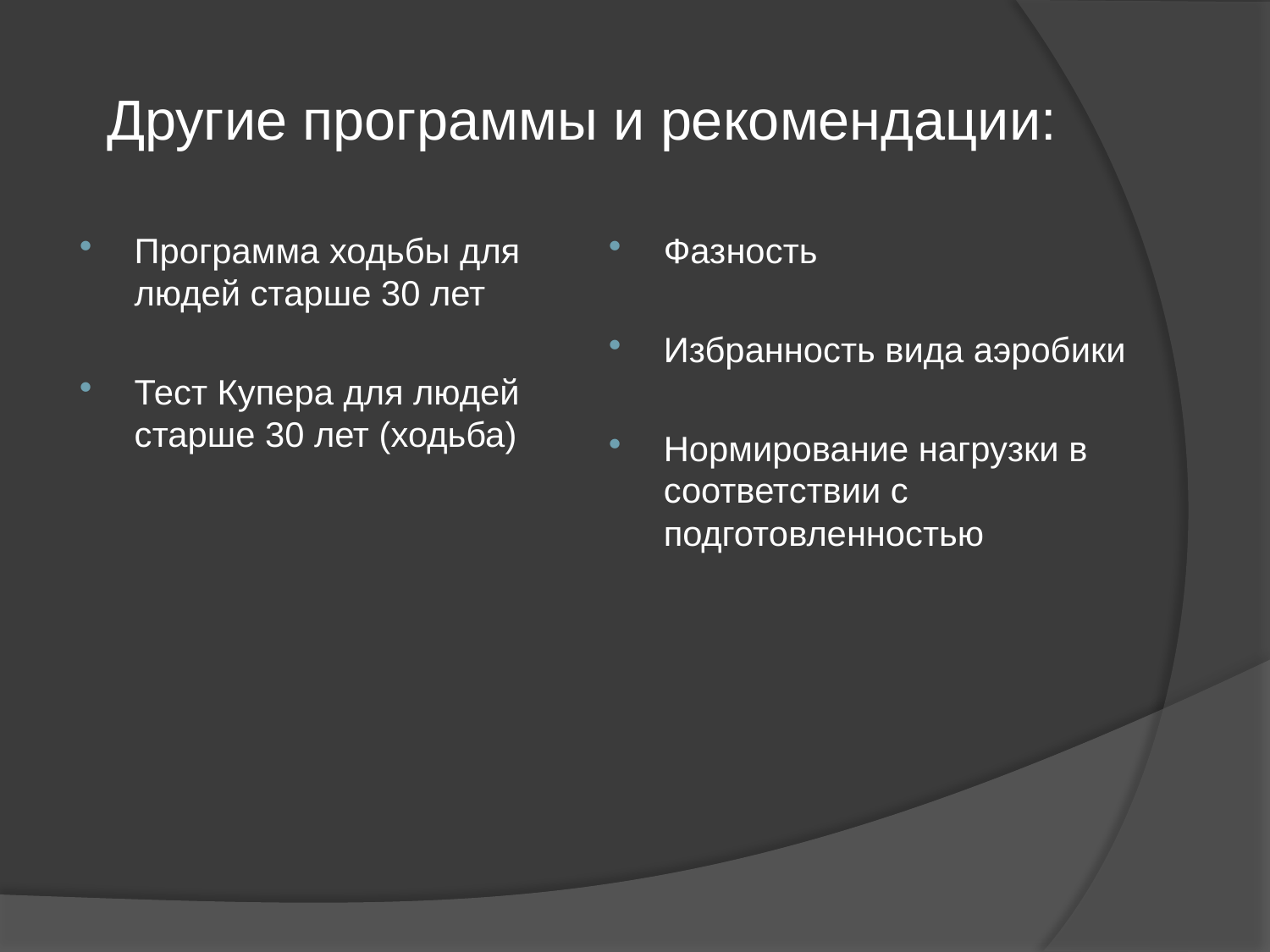

# Другие программы и рекомендации:
Программа ходьбы для людей старше 30 лет

Тест Купера для людей старше 30 лет (ходьба)
Фазность

Избранность вида аэробики

Нормирование нагрузки в соответствии с подготовленностью